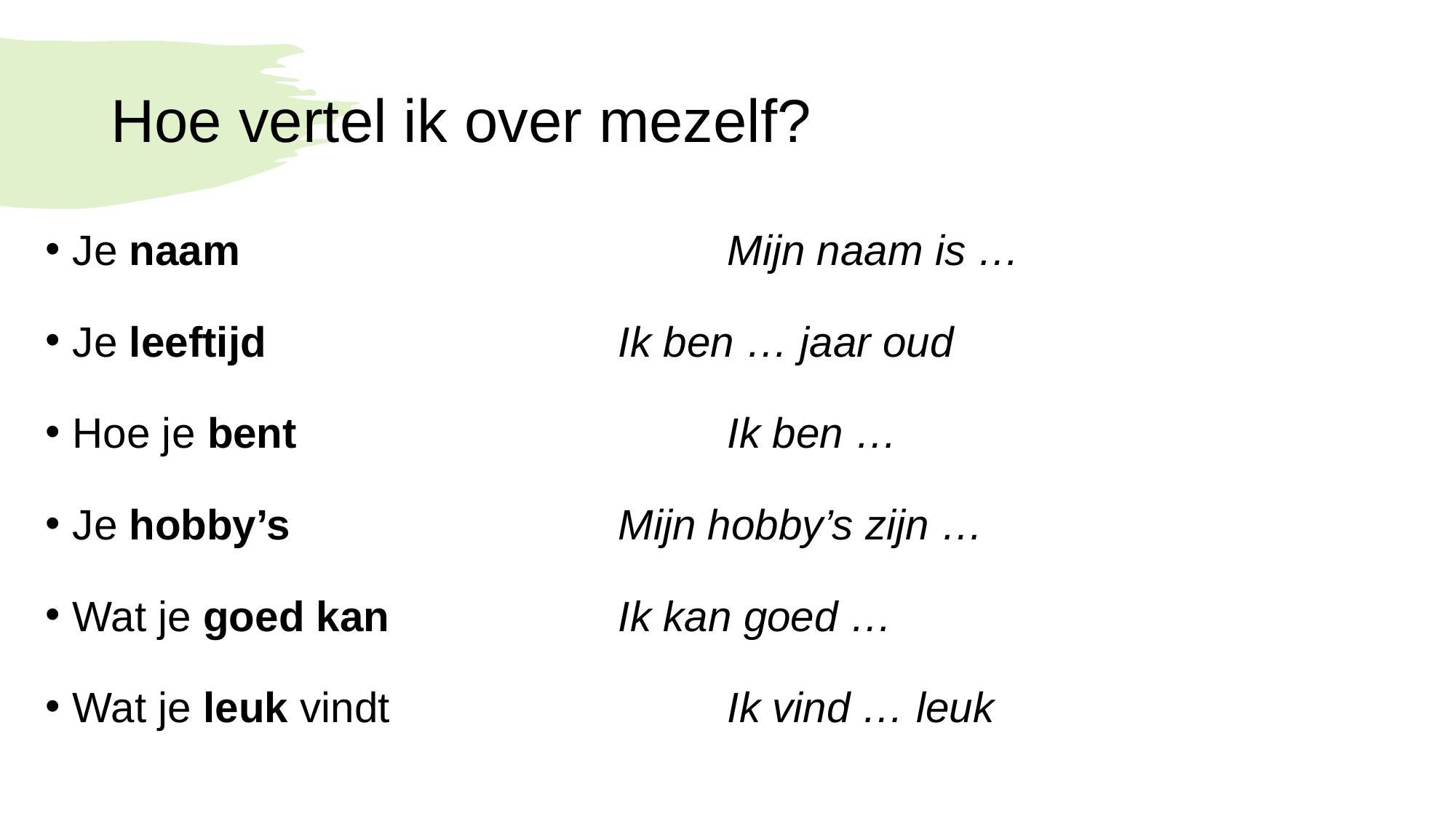

# Hoe vertel ik over mezelf?
Je naam					Mijn naam is …
Je leeftijd				Ik ben … jaar oud
Hoe je bent				Ik ben …
Je hobby’s				Mijn hobby’s zijn …
Wat je goed kan			Ik kan goed …
Wat je leuk vindt 			Ik vind … leuk